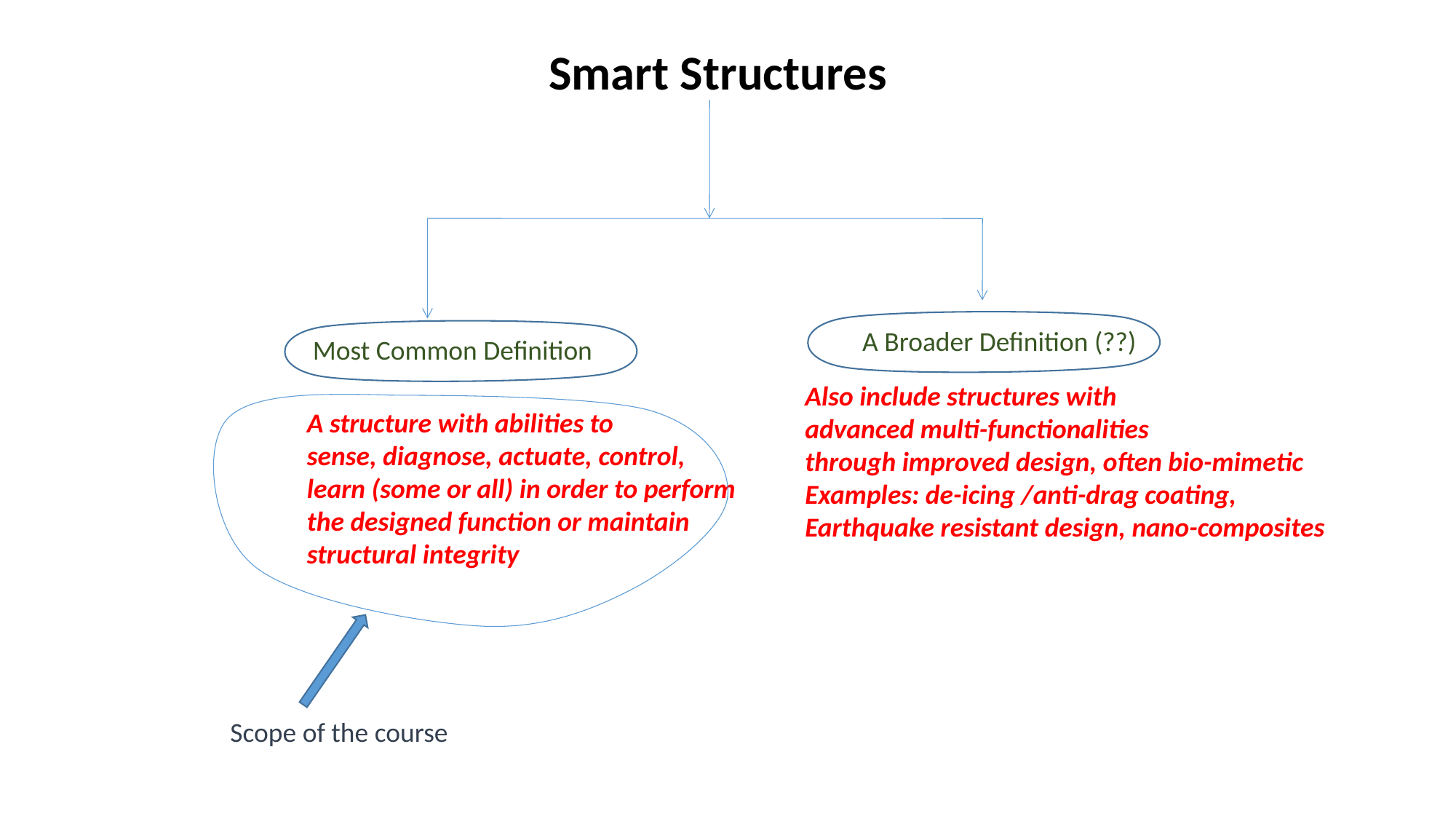

Smart Structures

A Broader Definition (??)
Most Common Definition
Also include structures with
advanced multi-functionalities
through improved design, often bio-mimetic
Examples: de-icing /anti-drag coating,
Earthquake resistant design, nano-composites

A structure with abilities to
sense, diagnose, actuate, control,
learn (some or all) in order to perform
the designed function or maintain
structural integrity

Scope of the course